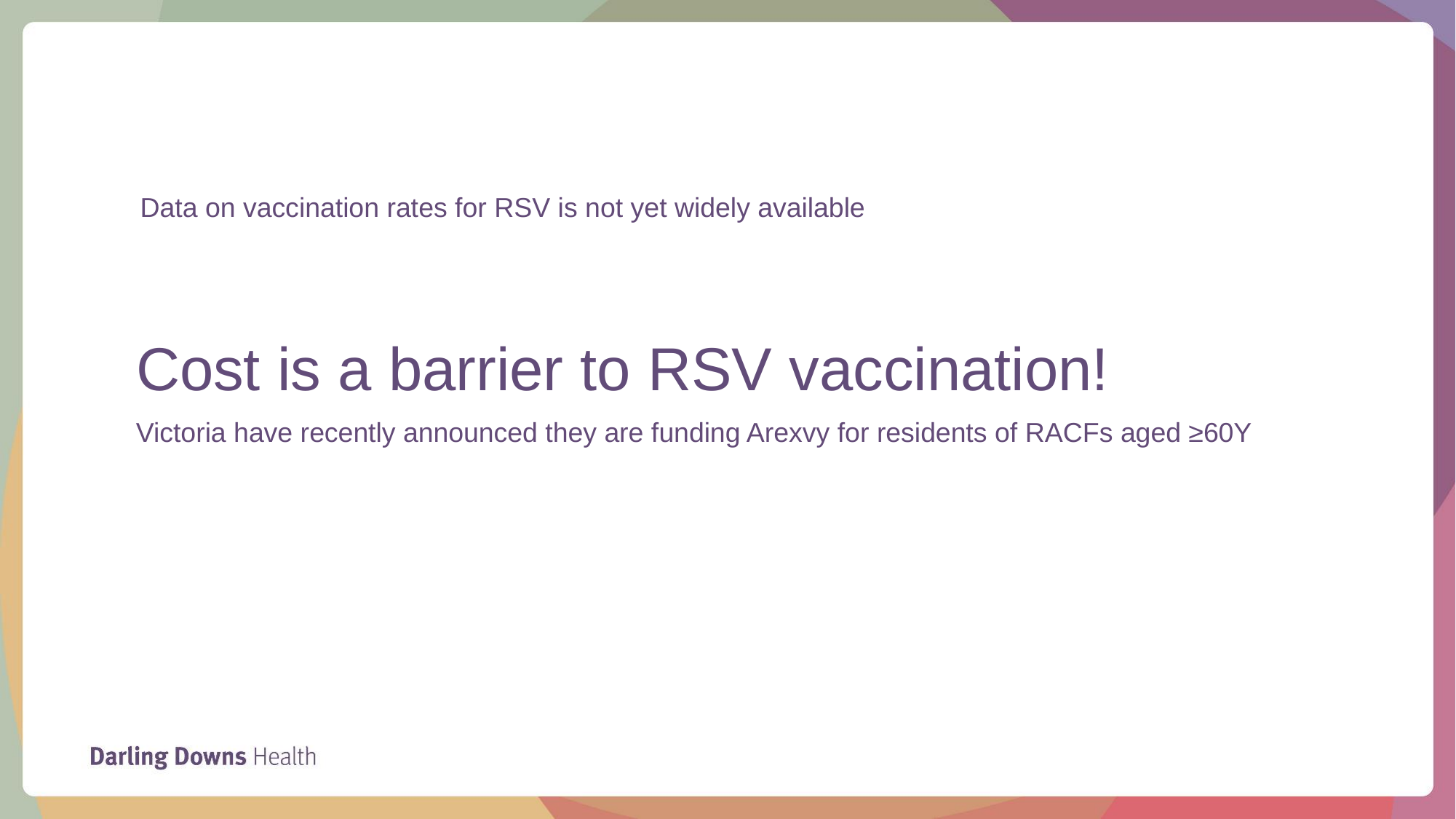

Data on vaccination rates for RSV is not yet widely available
# Cost is a barrier to RSV vaccination!
Victoria have recently announced they are funding Arexvy for residents of RACFs aged ≥60Y